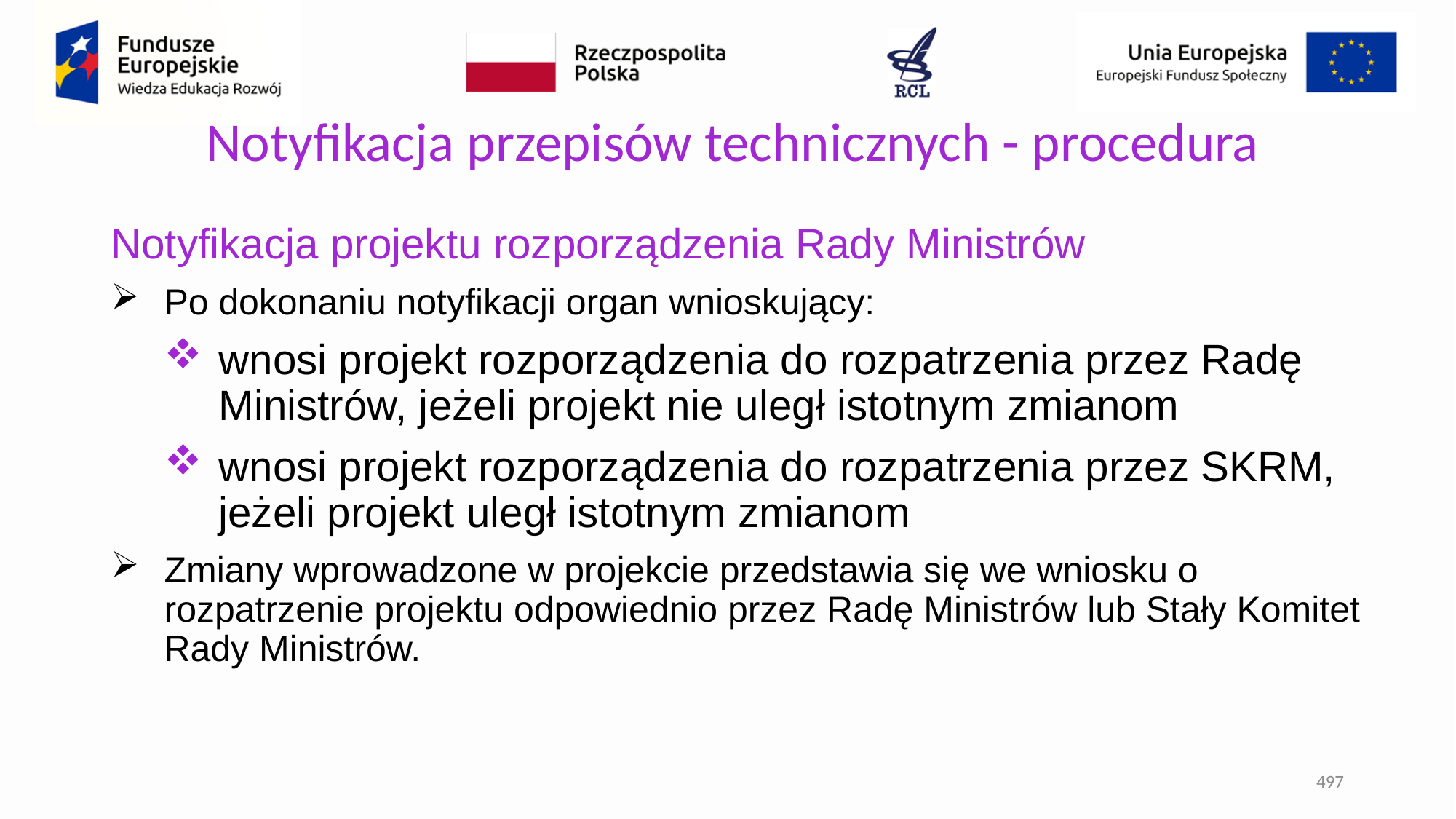

# Notyfikacja przepisów technicznych - procedura
Notyfikacja projektu rozporządzenia Rady Ministrów
Po dokonaniu notyfikacji organ wnioskujący:
wnosi projekt rozporządzenia do rozpatrzenia przez Radę Ministrów, jeżeli projekt nie uległ istotnym zmianom
wnosi projekt rozporządzenia do rozpatrzenia przez SKRM, jeżeli projekt uległ istotnym zmianom
Zmiany wprowadzone w projekcie przedstawia się we wniosku o rozpatrzenie projektu odpowiednio przez Radę Ministrów lub Stały Komitet Rady Ministrów.
497